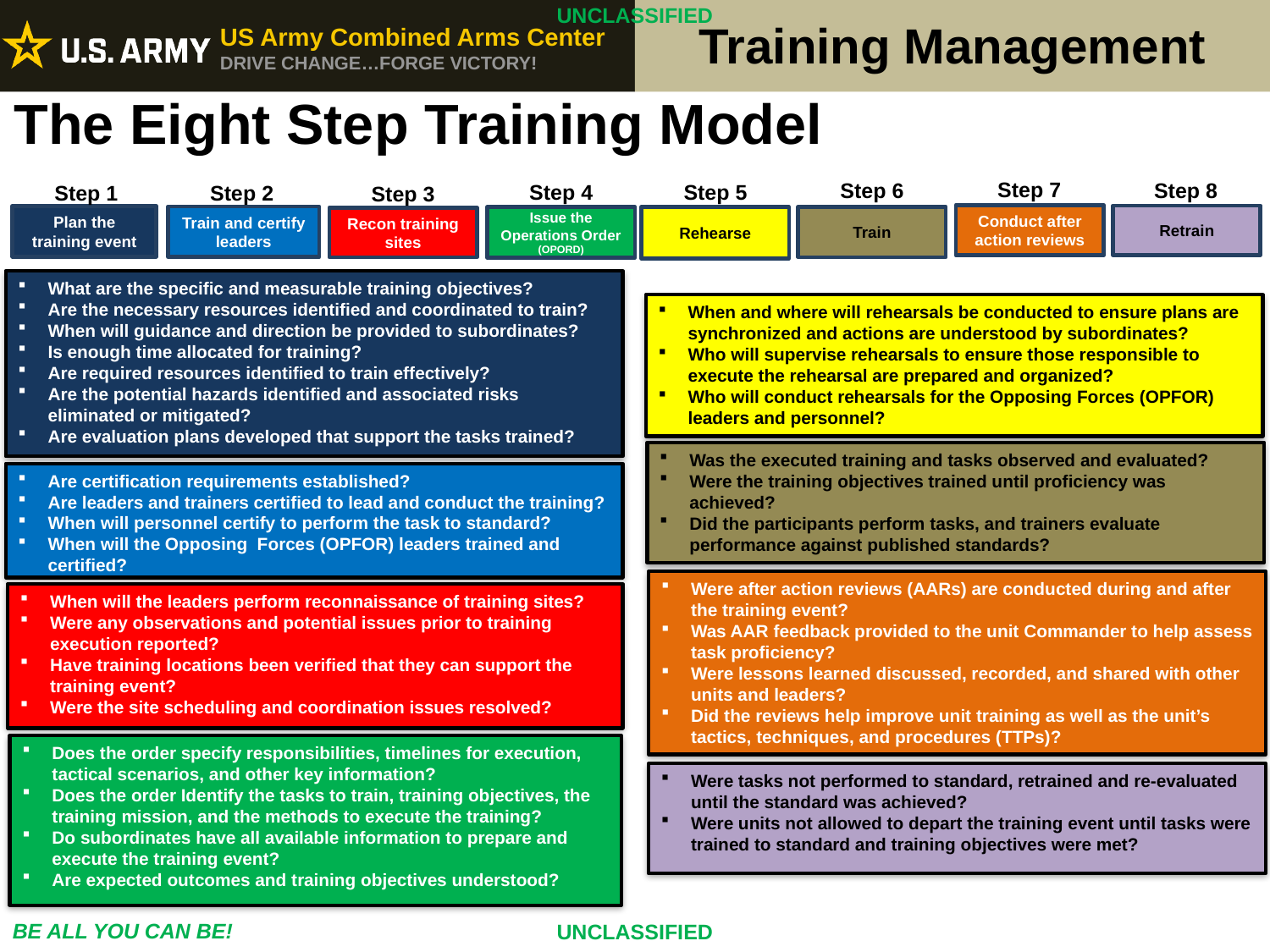

The Eight Step Training Model
Step 7
Conduct after action reviews
Step 8
Retrain
Step 6
Train
Step 5
Rehearse
Step 4
Issue the Operations Order (OPORD)
Step 1
Plan the training event
Step 2
Train and certify leaders
Step 3
Recon training sites

What are the specific and measurable training objectives?
Are the necessary resources identified and coordinated to train?
When will guidance and direction be provided to subordinates?
Is enough time allocated for training?
Are required resources identified to train effectively?
Are the potential hazards identified and associated risks eliminated or mitigated?
Are evaluation plans developed that support the tasks trained?
When and where will rehearsals be conducted to ensure plans are synchronized and actions are understood by subordinates?
Who will supervise rehearsals to ensure those responsible to execute the rehearsal are prepared and organized?
Who will conduct rehearsals for the Opposing Forces (OPFOR) leaders and personnel?
Was the executed training and tasks observed and evaluated?
Were the training objectives trained until proficiency was achieved?
Did the participants perform tasks, and trainers evaluate performance against published standards?
Are certification requirements established?
Are leaders and trainers certified to lead and conduct the training?
When will personnel certify to perform the task to standard?
When will the Opposing  Forces (OPFOR) leaders trained and certified?

Were after action reviews (AARs) are conducted during and after the training event?
Was AAR feedback provided to the unit Commander to help assess task proficiency?
Were lessons learned discussed, recorded, and shared with other units and leaders?
Did the reviews help improve unit training as well as the unit’s tactics, techniques, and procedures (TTPs)?
When will the leaders perform reconnaissance of training sites?
Were any observations and potential issues prior to training execution reported?
Have training locations been verified that they can support the training event?
Were the site scheduling and coordination issues resolved?
Does the order specify responsibilities, timelines for execution, tactical scenarios, and other key information?
Does the order Identify the tasks to train, training objectives, the training mission, and the methods to execute the training?
Do subordinates have all available information to prepare and execute the training event?
Are expected outcomes and training objectives understood?
Were tasks not performed to standard, retrained and re-evaluated until the standard was achieved?
Were units not allowed to depart the training event until tasks were trained to standard and training objectives were met?